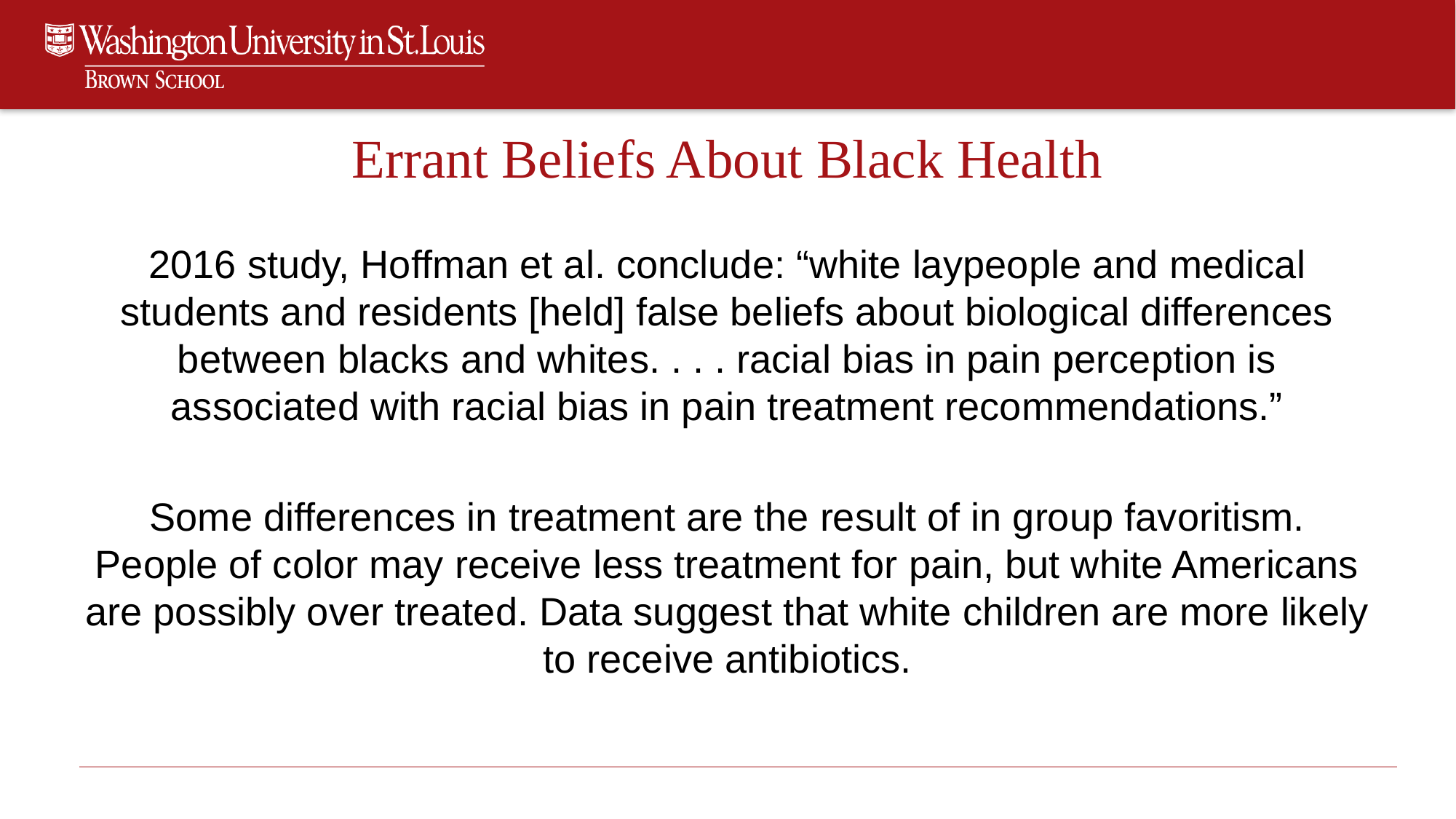

# Errant Beliefs About Black Health
2016 study, Hoffman et al. conclude: “white laypeople and medical students and residents [held] false beliefs about biological differences between blacks and whites. . . . racial bias in pain perception is associated with racial bias in pain treatment recommendations.”

Some differences in treatment are the result of in group favoritism. People of color may receive less treatment for pain, but white Americans are possibly over treated. Data suggest that white children are more likely to receive antibiotics.